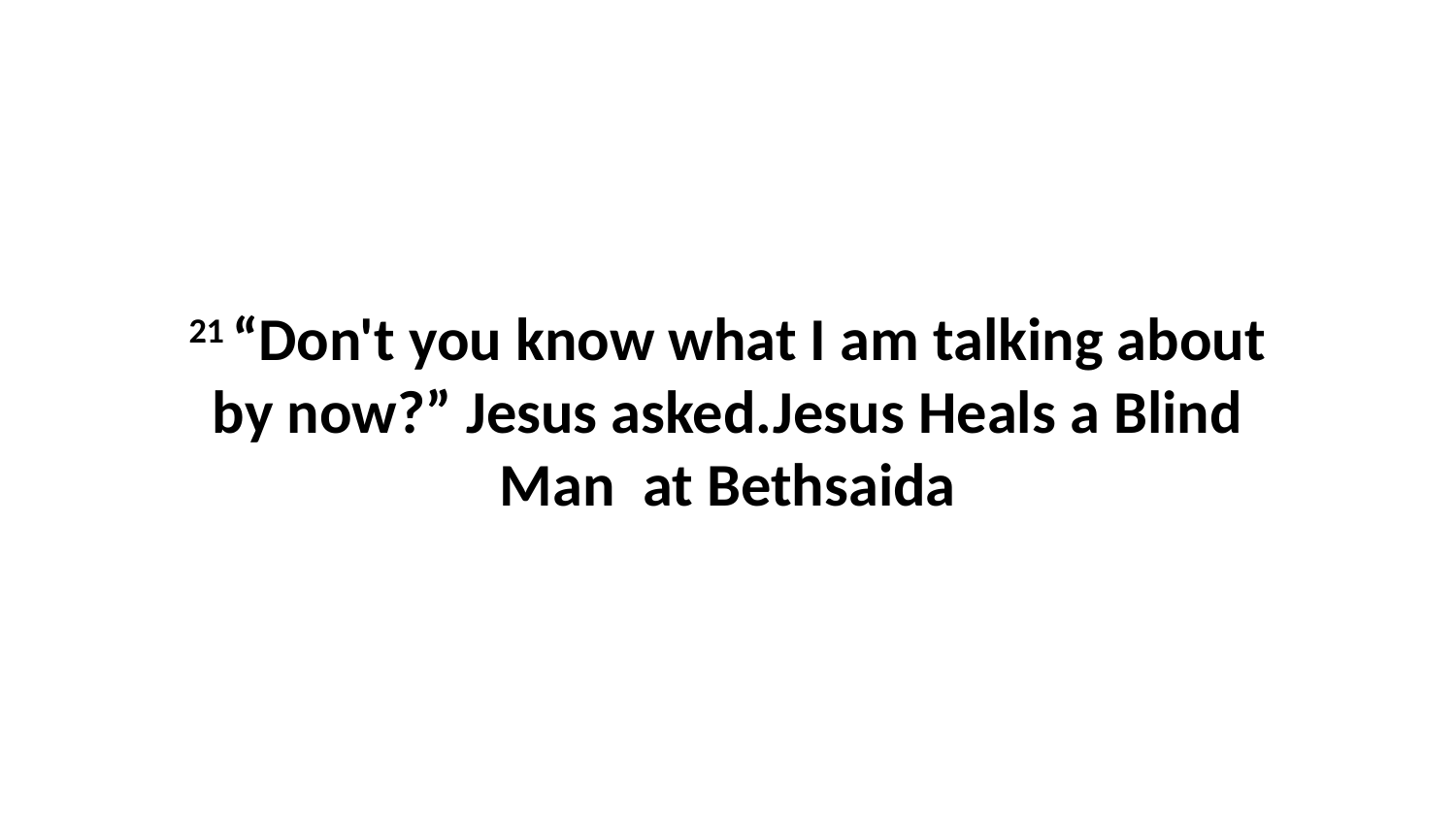

21 “Don't you know what I am talking about by now?” Jesus asked.Jesus Heals a Blind Man  at Bethsaida